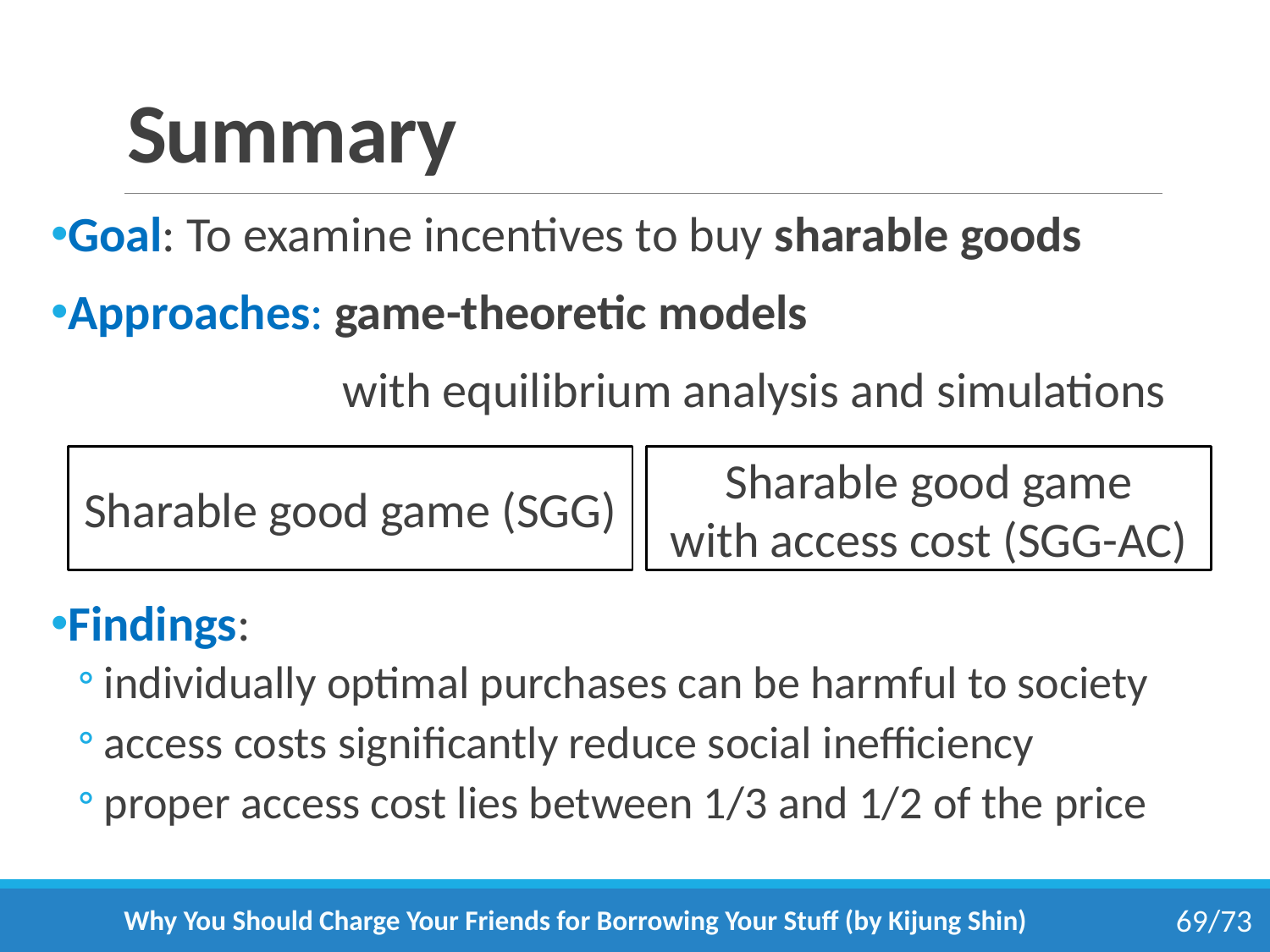

# Summary
Goal: To examine incentives to buy sharable goods
Approaches: game-theoretic models
                          with equilibrium analysis and simulations

Findings:
individually optimal purchases can be harmful to society
access costs significantly reduce social inefficiency
proper access cost lies between 1/3 and 1/2 of the price
Sharable good game (SGG)
Sharable good game
with access cost (SGG-AC)
Why You Should Charge Your Friends for Borrowing Your Stuff (by Kijung Shin)
69/73